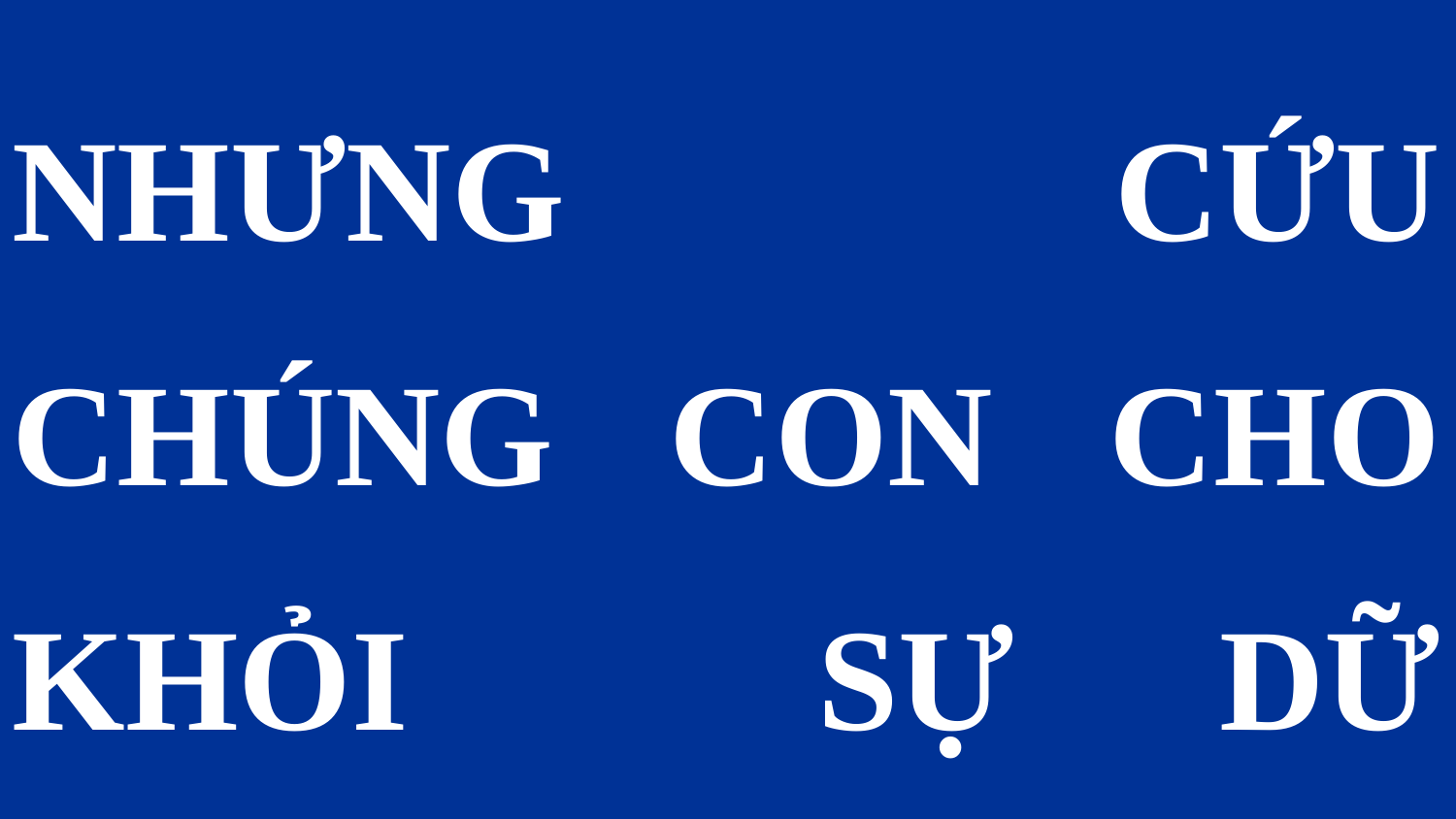

NHƯNG CỨU CHÚNG CON CHO KHỎI  SỰ DỮ AMEN.